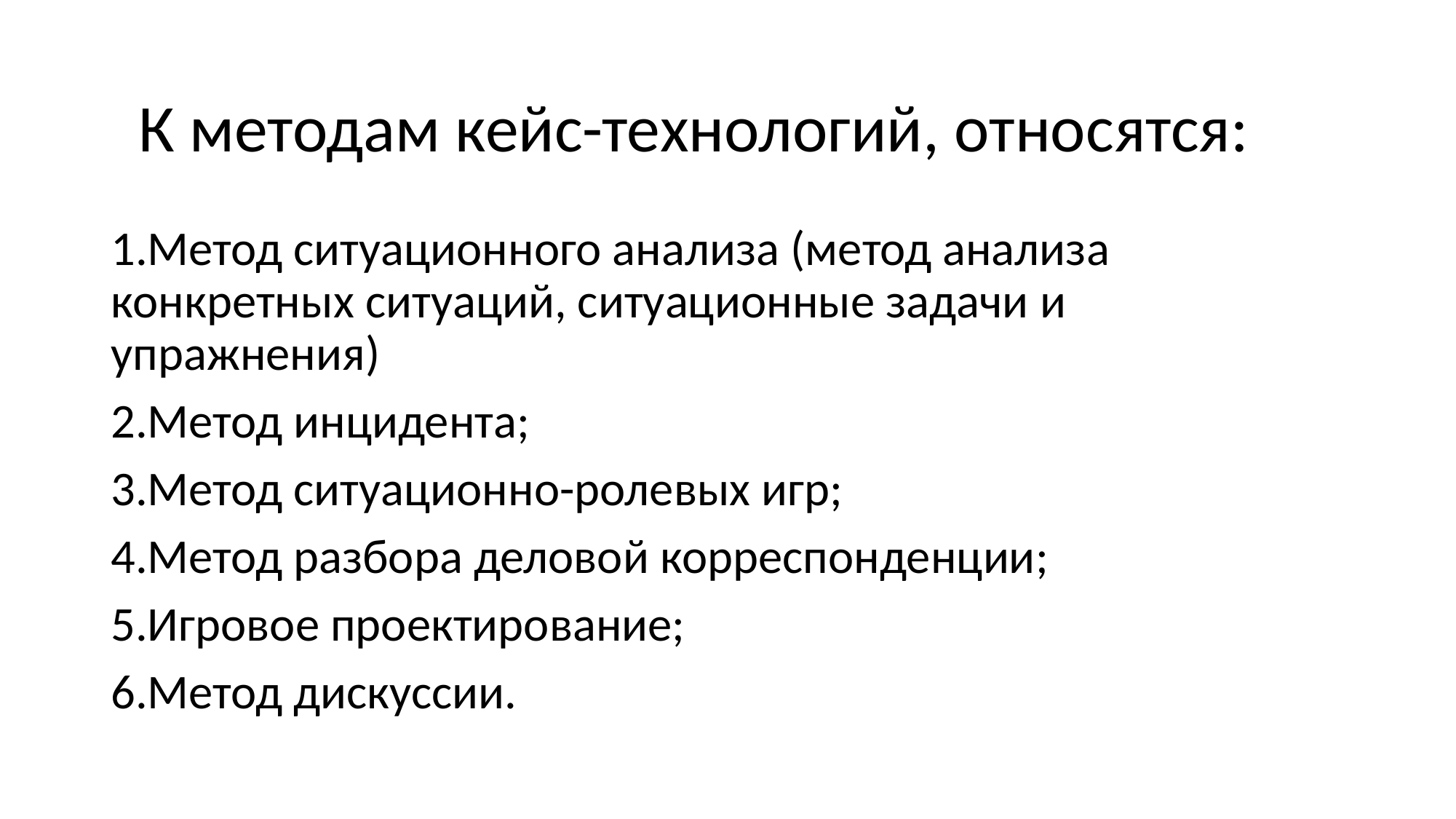

# К методам кейс-технологий, относятся:
1.Метод ситуационного анализа (метод анализа конкретных ситуаций, ситуационные задачи и упражнения)
2.Метод инцидента;
3.Метод ситуационно-ролевых игр;
4.Метод разбора деловой корреспонденции;
5.Игровое проектирование;
6.Метод дискуссии.